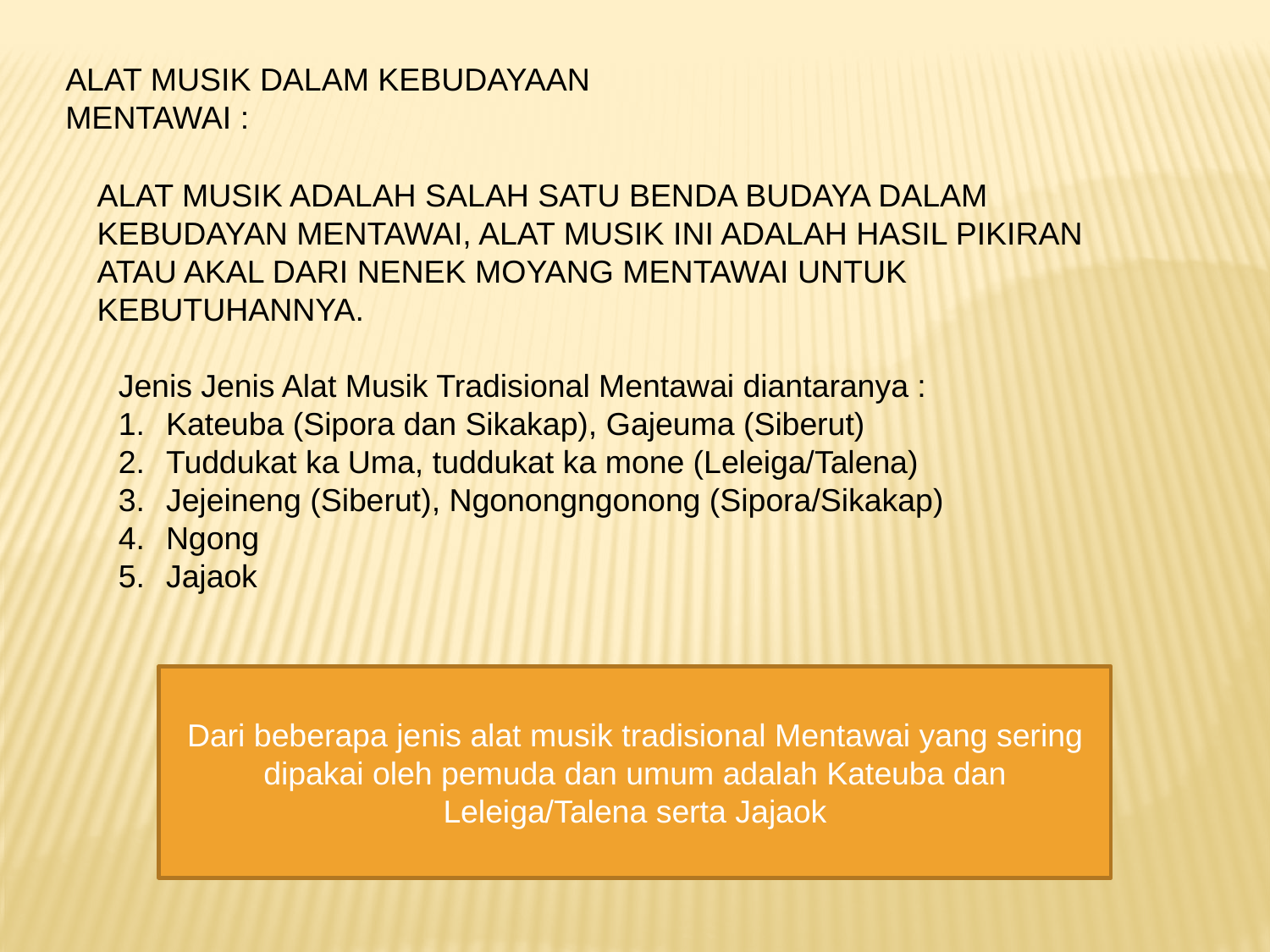

ALAT MUSIK DALAM KEBUDAYAAN MENTAWAI :
ALAT MUSIK ADALAH SALAH SATU BENDA BUDAYA DALAM KEBUDAYAN MENTAWAI, ALAT MUSIK INI ADALAH HASIL PIKIRAN ATAU AKAL DARI NENEK MOYANG MENTAWAI UNTUK KEBUTUHANNYA.
Jenis Jenis Alat Musik Tradisional Mentawai diantaranya :
Kateuba (Sipora dan Sikakap), Gajeuma (Siberut)
Tuddukat ka Uma, tuddukat ka mone (Leleiga/Talena)
Jejeineng (Siberut), Ngonongngonong (Sipora/Sikakap)
Ngong
Jajaok

Dari beberapa jenis alat musik tradisional Mentawai yang sering dipakai oleh pemuda dan umum adalah Kateuba dan Leleiga/Talena serta Jajaok